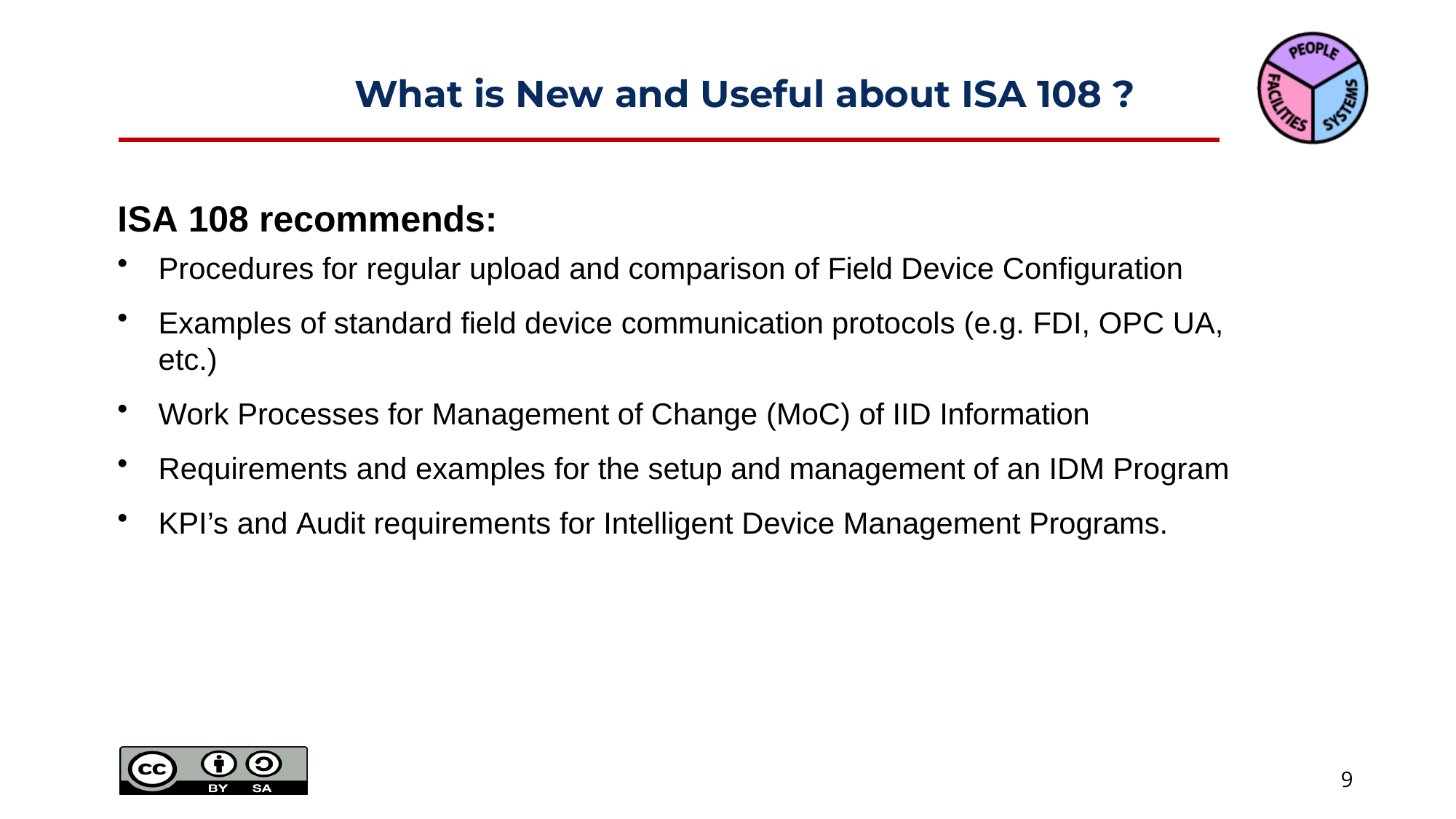

# What is New and Useful about ISA 108 ?
ISA 108 recommends:
Procedures for regular upload and comparison of Field Device Configuration
Examples of standard field device communication protocols (e.g. FDI, OPC UA, etc.)
Work Processes for Management of Change (MoC) of IID Information
Requirements and examples for the setup and management of an IDM Program
KPI’s and Audit requirements for Intelligent Device Management Programs.
Page 9